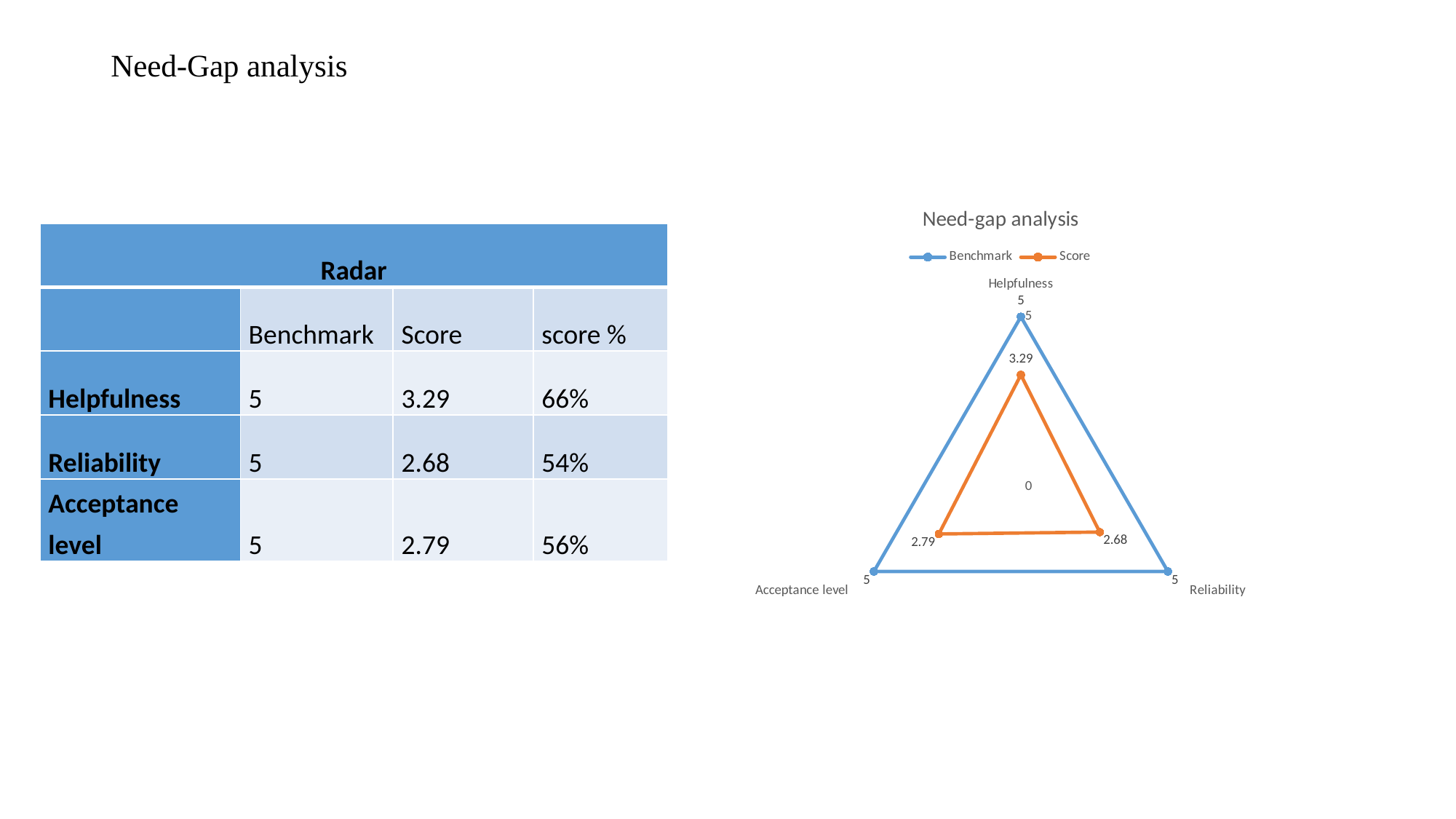

# Need-Gap analysis

### Chart: Need-gap analysis

| Category | Benchmark | Score |
|---|---|---|
| Helpfulness | 5.0 | 3.29 |
| Reliability | 5.0 | 2.68 |
| Acceptance level  | 5.0 | 2.79 |
| Radar |  |  |  |
| --- | --- | --- | --- |
|  | Benchmark | Score | score % |
| Helpfulness | 5 | 3.29 | 66% |
| Reliability | 5 | 2.68 | 54% |
| Acceptance level | 5 | 2.79 | 56% |